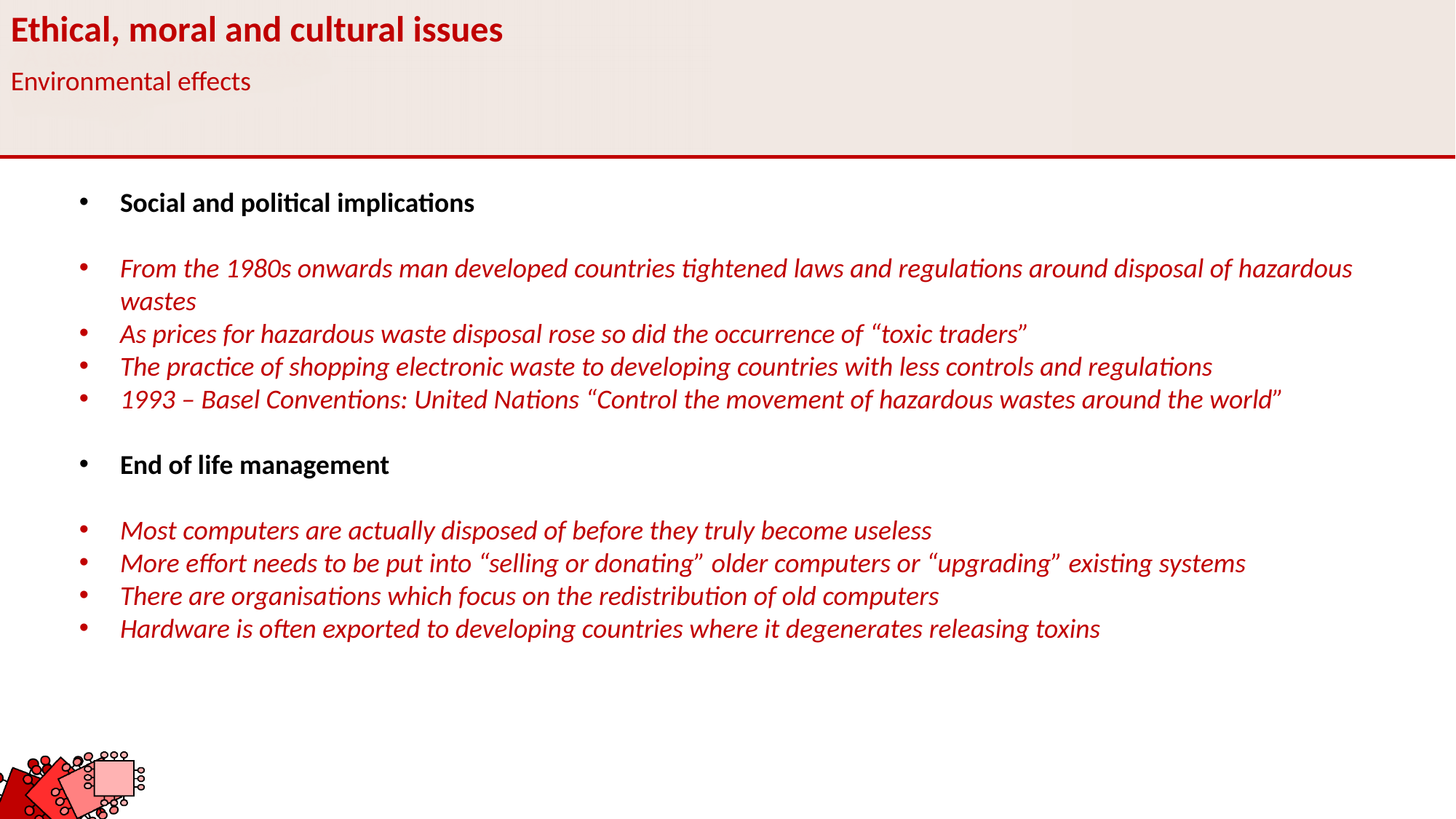

Ethical, moral and cultural issues
Environmental effects
Social and political implications

From the 1980s onwards man developed countries tightened laws and regulations around disposal of hazardous wastes
As prices for hazardous waste disposal rose so did the occurrence of “toxic traders”
The practice of shopping electronic waste to developing countries with less controls and regulations
1993 – Basel Conventions: United Nations “Control the movement of hazardous wastes around the world”

End of life management

Most computers are actually disposed of before they truly become useless
More effort needs to be put into “selling or donating” older computers or “upgrading” existing systems
There are organisations which focus on the redistribution of old computers
Hardware is often exported to developing countries where it degenerates releasing toxins